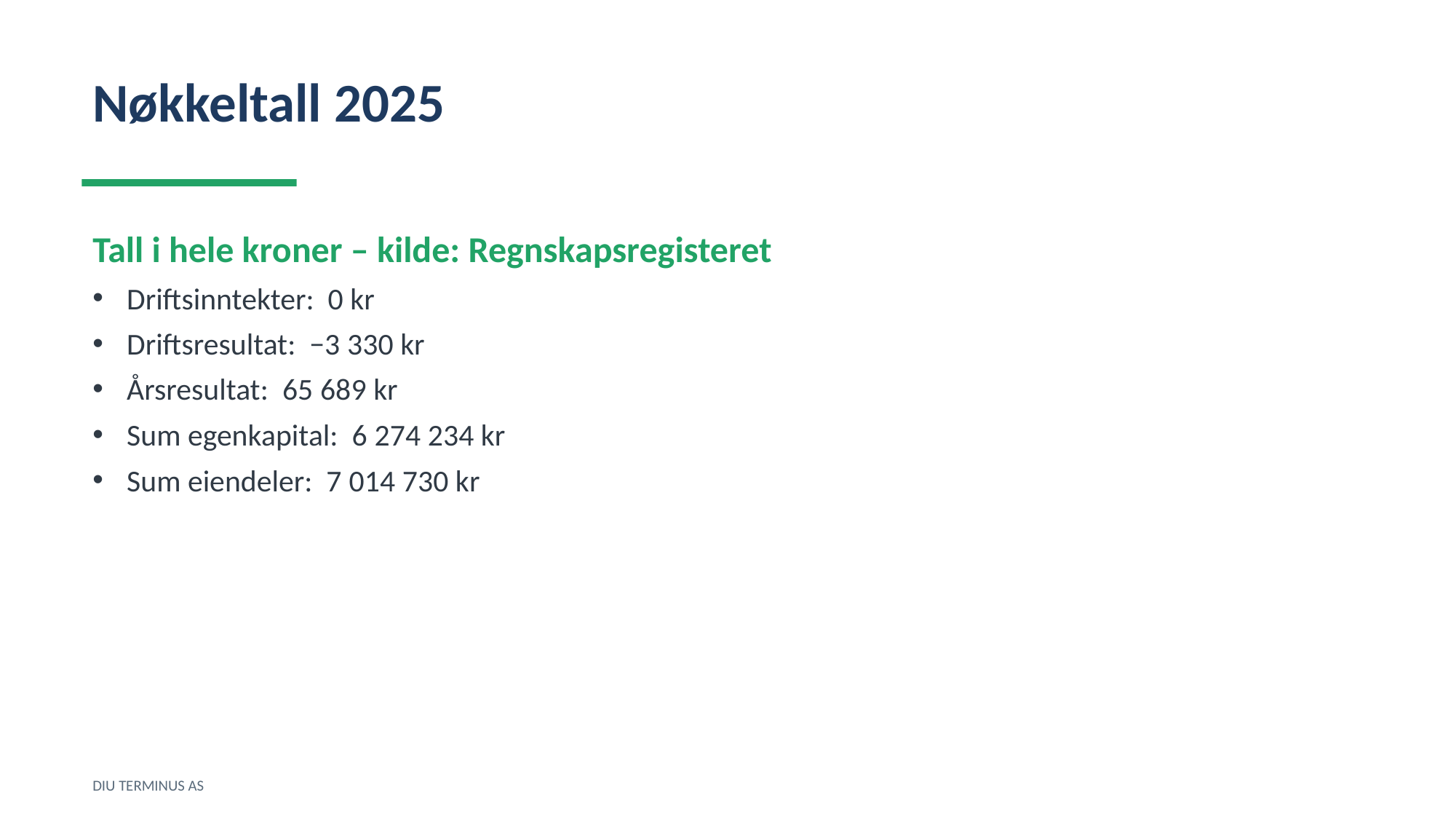

Nøkkeltall 2025

Tall i hele kroner – kilde: Regnskapsregisteret
Driftsinntekter:  0 kr
Driftsresultat:  −3 330 kr
Årsresultat:  65 689 kr
Sum egenkapital:  6 274 234 kr
Sum eiendeler:  7 014 730 kr
DIU TERMINUS AS